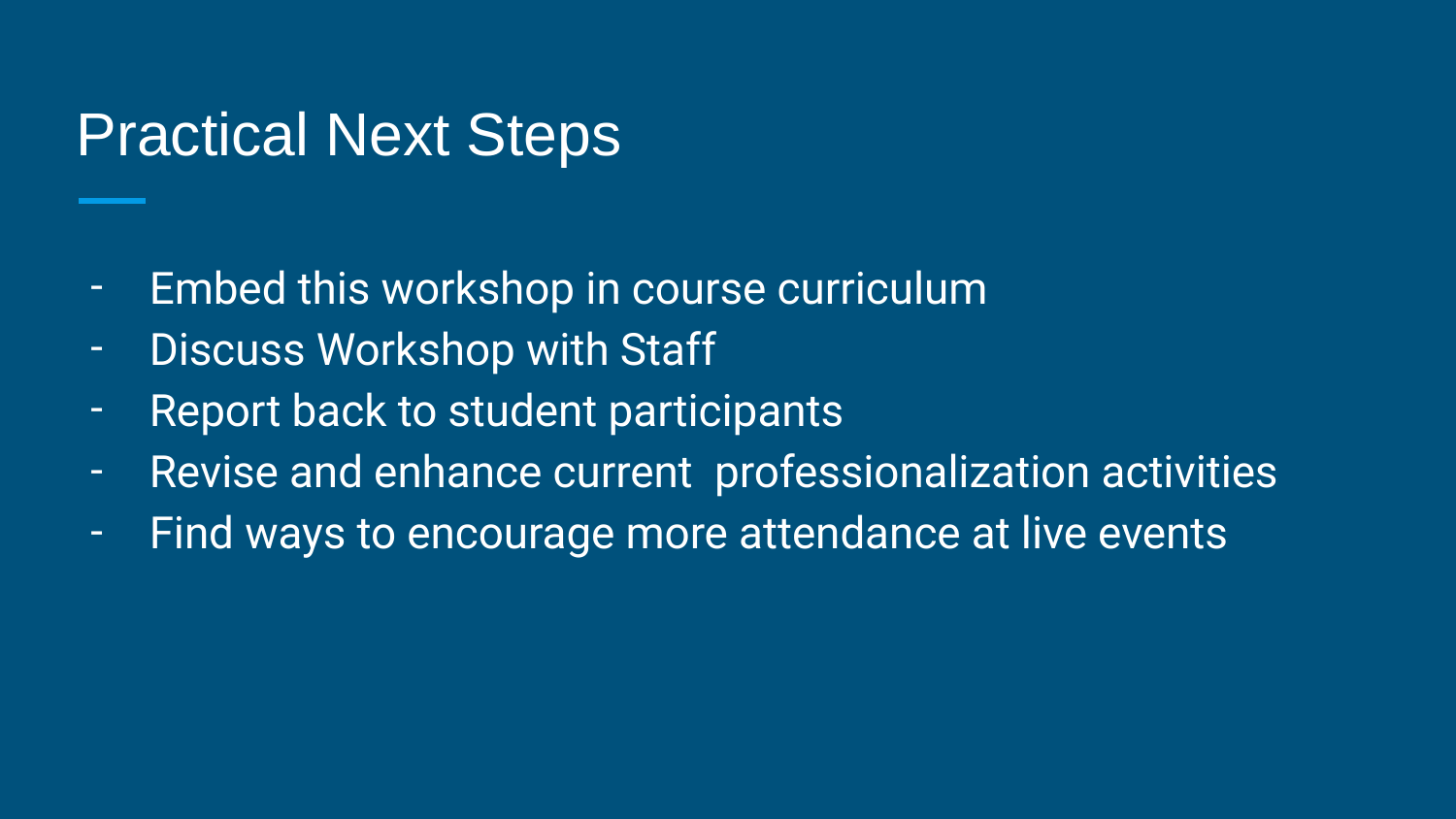

# Practical Next Steps
Embed this workshop in course curriculum
Discuss Workshop with Staff
Report back to student participants
Revise and enhance current  professionalization activities
Find ways to encourage more attendance at live events